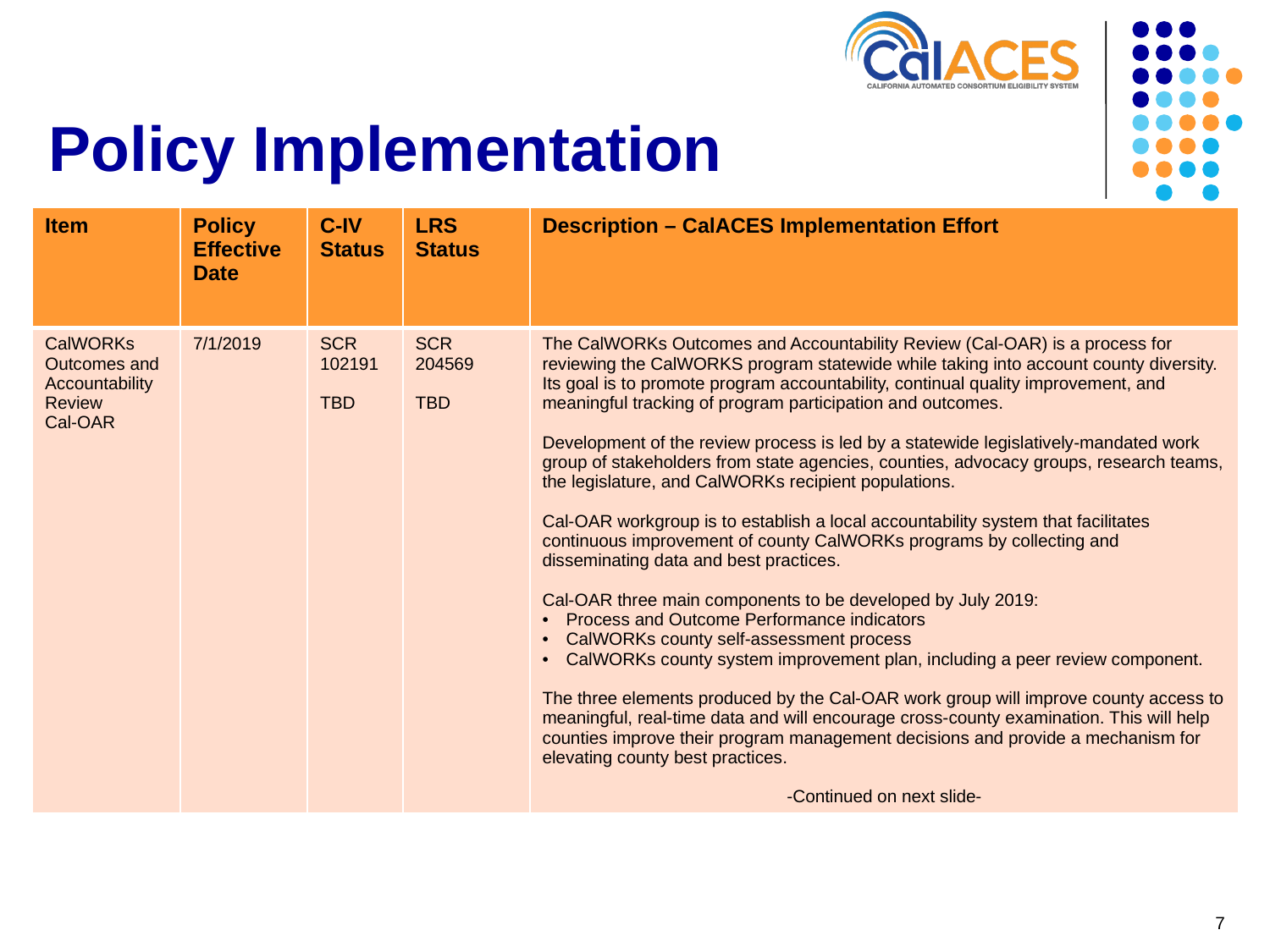

# Policy Implementation
| Item | Policy Effective Date | C-IV Status | LRS Status | Description – CalACES Implementation Effort |
| --- | --- | --- | --- | --- |
| CalWORKs Outcomes and Accountability Review Cal-OAR | 7/1/2019 | SCR 102191 TBD | SCR 204569 TBD | The CalWORKs Outcomes and Accountability Review (Cal-OAR) is a process for reviewing the CalWORKS program statewide while taking into account county diversity. Its goal is to promote program accountability, continual quality improvement, and meaningful tracking of program participation and outcomes. Development of the review process is led by a statewide legislatively-mandated work group of stakeholders from state agencies, counties, advocacy groups, research teams, the legislature, and CalWORKs recipient populations. Cal-OAR workgroup is to establish a local accountability system that facilitates continuous improvement of county CalWORKs programs by collecting and disseminating data and best practices. Cal-OAR three main components to be developed by July 2019: Process and Outcome Performance indicators CalWORKs county self-assessment process CalWORKs county system improvement plan, including a peer review component. The three elements produced by the Cal-OAR work group will improve county access to meaningful, real-time data and will encourage cross-county examination. This will help counties improve their program management decisions and provide a mechanism for elevating county best practices. -Continued on next slide- |
7